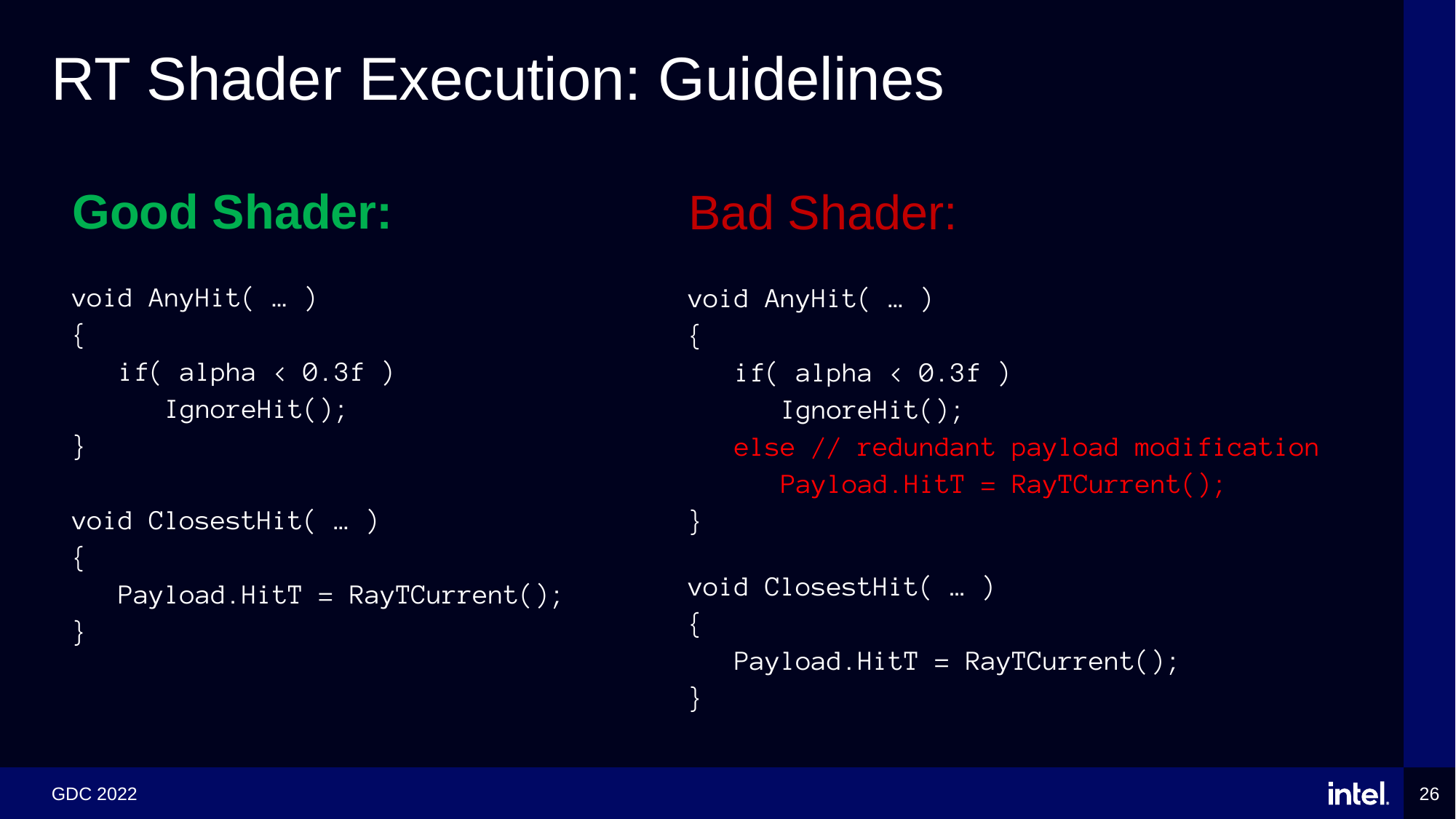

# RT Shader Execution: Guidelines
Bad Shader:
void AnyHit( … )
{
   if( alpha < 0.3f )
      IgnoreHit();
   else // redundant payload modification
      Payload.HitT = RayTCurrent();
}
void ClosestHit( … )
{
   Payload.HitT = RayTCurrent();
}

Good Shader:
void AnyHit( … )
{
   if( alpha < 0.3f )
      IgnoreHit();
}

void ClosestHit( … )
{
   Payload.HitT = RayTCurrent();
}
GDC 2022
26